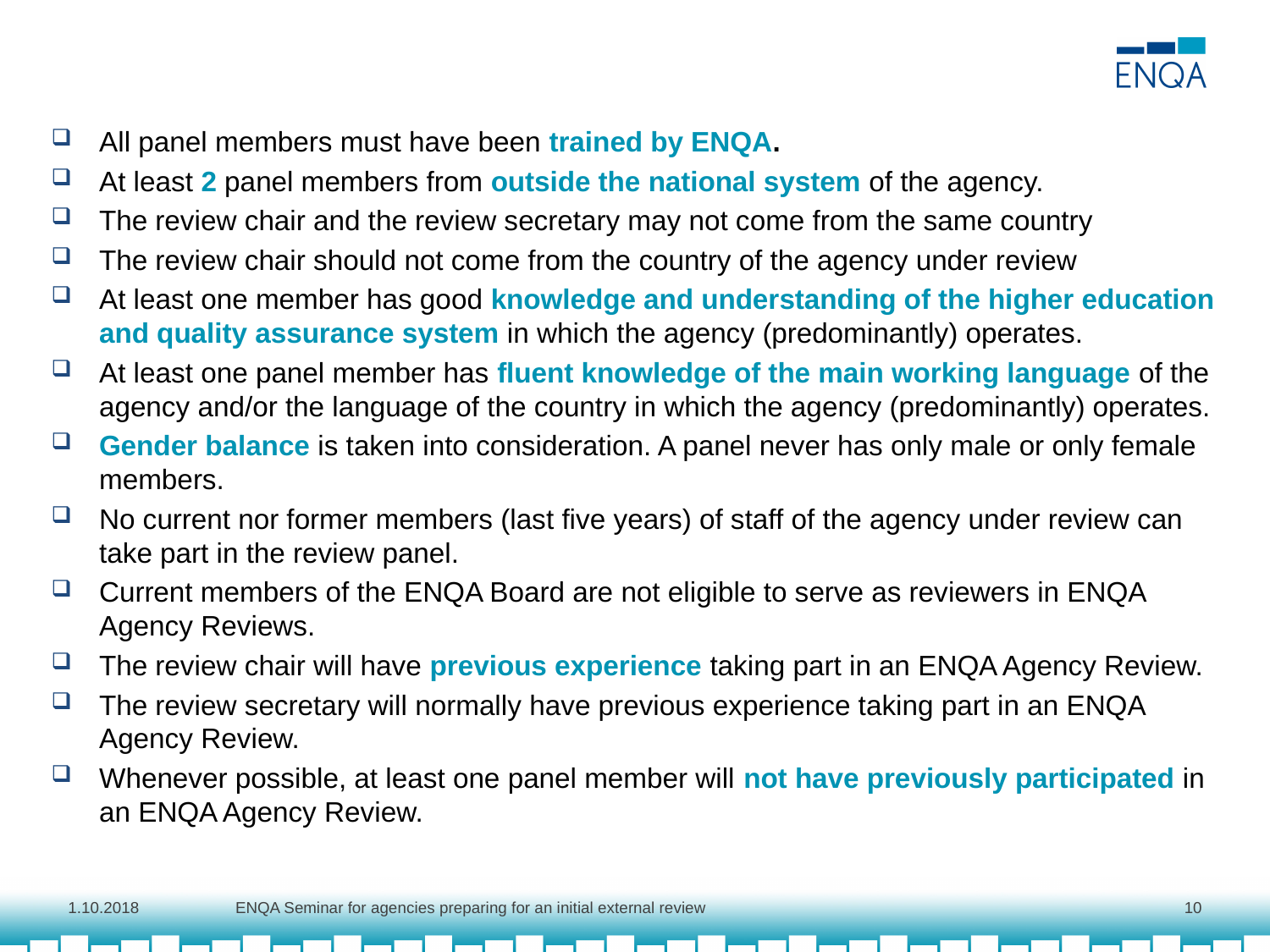

All panel members must have been trained by ENQA.
At least 2 panel members from outside the national system of the agency.
The review chair and the review secretary may not come from the same country
The review chair should not come from the country of the agency under review
At least one member has good knowledge and understanding of the higher education and quality assurance system in which the agency (predominantly) operates.
At least one panel member has fluent knowledge of the main working language of the agency and/or the language of the country in which the agency (predominantly) operates.
Gender balance is taken into consideration. A panel never has only male or only female members.
No current nor former members (last five years) of staff of the agency under review can take part in the review panel.
Current members of the ENQA Board are not eligible to serve as reviewers in ENQA Agency Reviews.
The review chair will have previous experience taking part in an ENQA Agency Review.
The review secretary will normally have previous experience taking part in an ENQA Agency Review.
Whenever possible, at least one panel member will not have previously participated in an ENQA Agency Review.
1.10.2018
ENQA Seminar for agencies preparing for an initial external review
10